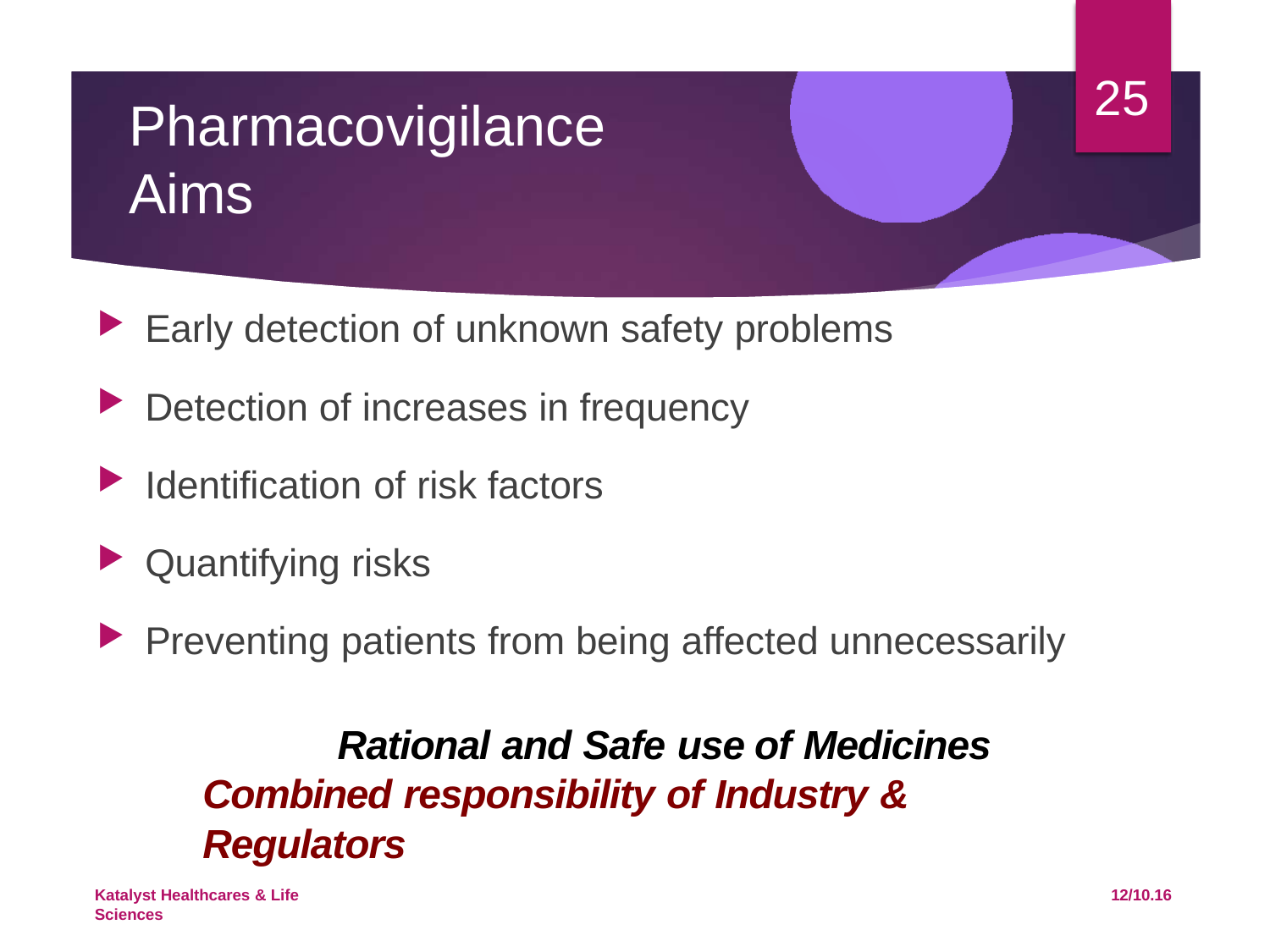

25
# Pharmacovigilance Aims
Early detection of unknown safety problems
Detection of increases in frequency
Identification of risk factors
Quantifying risks
Preventing patients from being affected unnecessarily
Rational and Safe use of Medicines  Combined responsibility of Industry & Regulators
Katalyst Healthcares & Life Sciences
12/10.16